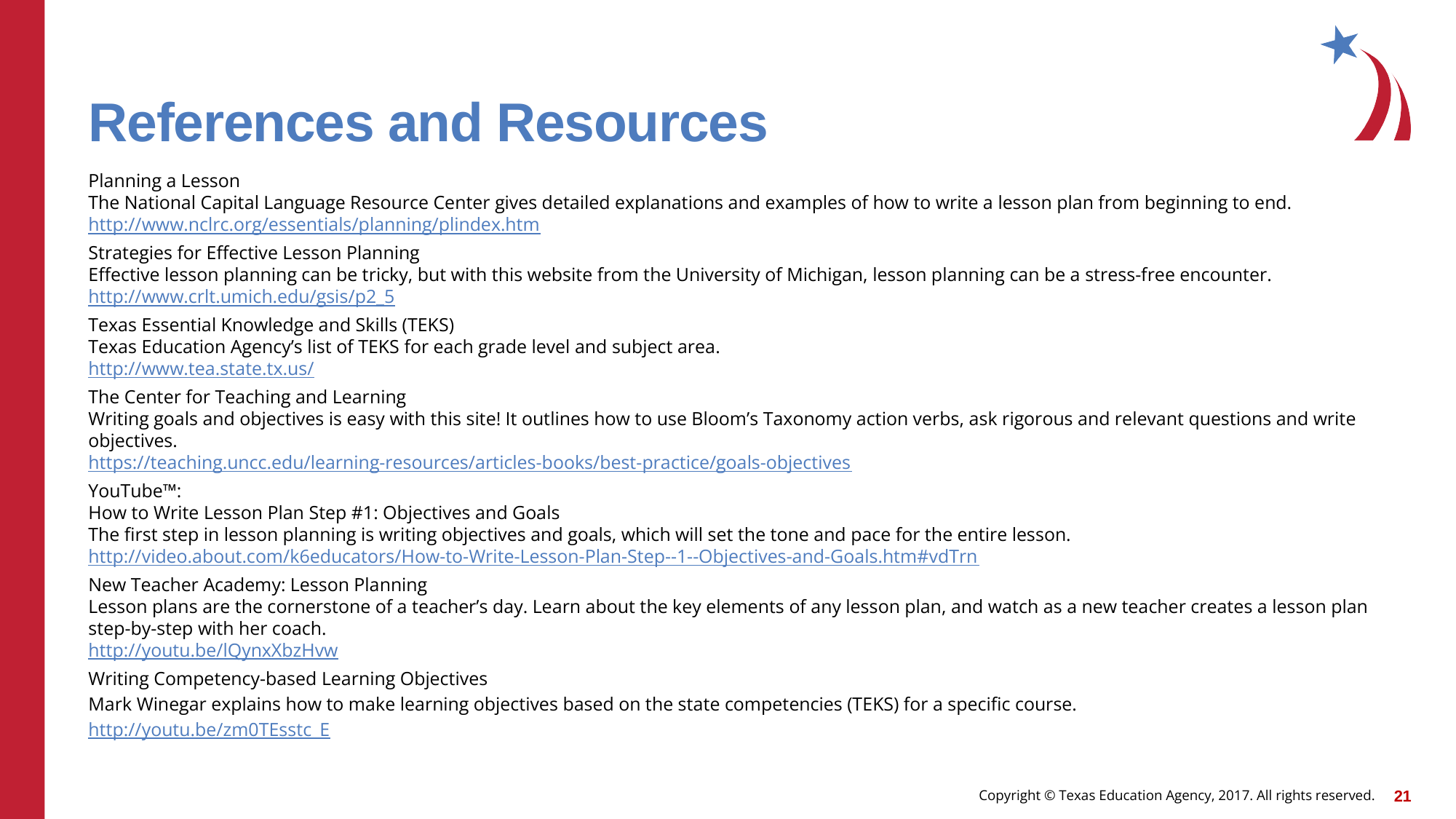

# References and Resources
Planning a Lesson
The National Capital Language Resource Center gives detailed explanations and examples of how to write a lesson plan from beginning to end.
http://www.nclrc.org/essentials/planning/plindex.htm
Strategies for Effective Lesson Planning
Effective lesson planning can be tricky, but with this website from the University of Michigan, lesson planning can be a stress-free encounter.
http://www.crlt.umich.edu/gsis/p2_5
Texas Essential Knowledge and Skills (TEKS)
Texas Education Agency’s list of TEKS for each grade level and subject area.
http://www.tea.state.tx.us/
The Center for Teaching and Learning
Writing goals and objectives is easy with this site! It outlines how to use Bloom’s Taxonomy action verbs, ask rigorous and relevant questions and write objectives.
https://teaching.uncc.edu/learning-resources/articles-books/best-practice/goals-objectives
YouTube™:
How to Write Lesson Plan Step #1: Objectives and Goals
The first step in lesson planning is writing objectives and goals, which will set the tone and pace for the entire lesson.
http://video.about.com/k6educators/How-to-Write-Lesson-Plan-Step--1--Objectives-and-Goals.htm#vdTrn
New Teacher Academy: Lesson Planning
Lesson plans are the cornerstone of a teacher’s day. Learn about the key elements of any lesson plan, and watch as a new teacher creates a lesson plan step-by-step with her coach.
http://youtu.be/lQynxXbzHvw
Writing Competency-based Learning Objectives
Mark Winegar explains how to make learning objectives based on the state competencies (TEKS) for a specific course.
http://youtu.be/zm0TEsstc_E